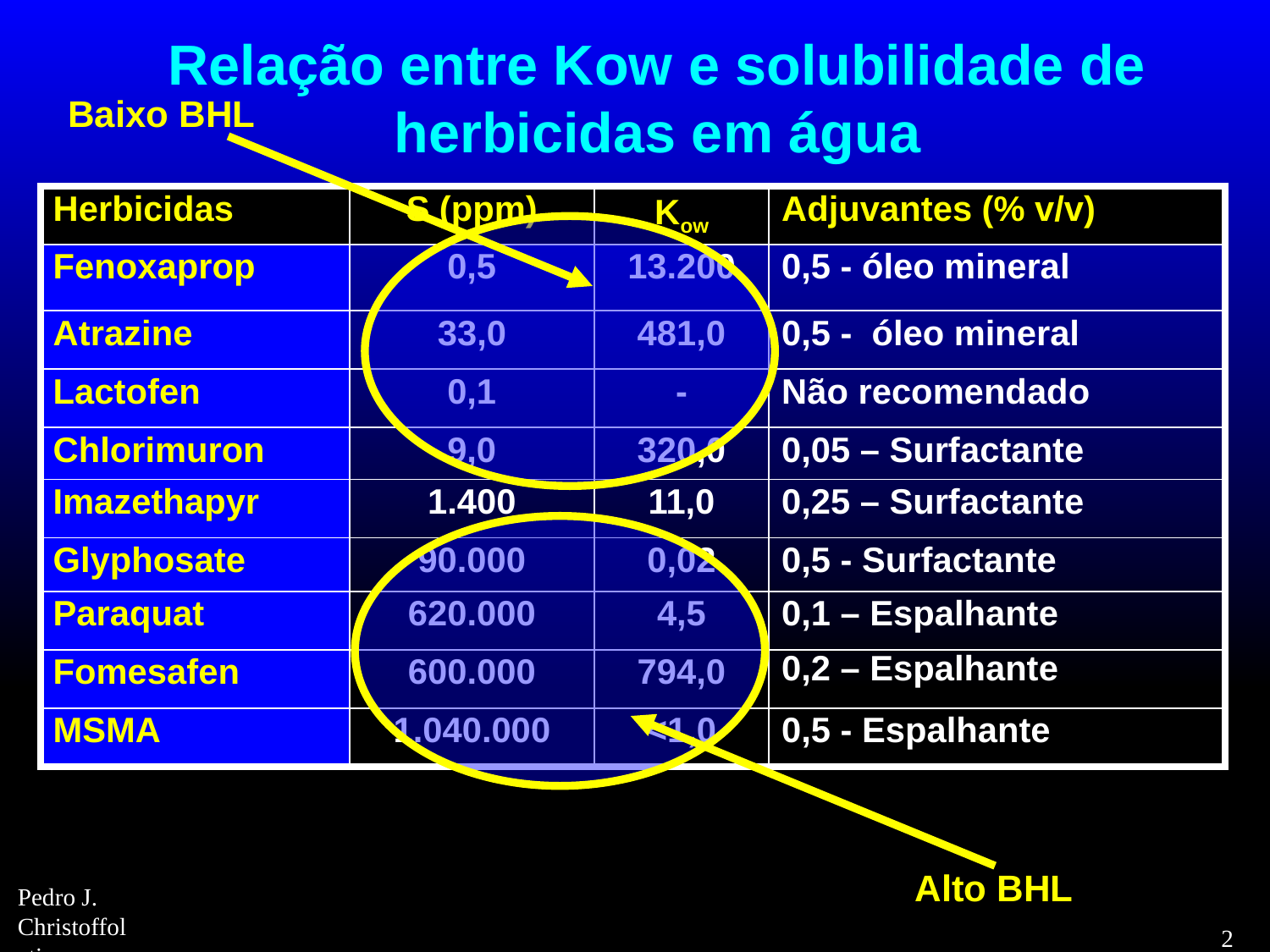

# Relação entre Kow e solubilidade de herbicidas em água
Baixo BHL

| Herbicidas | S (ppm) | Kow | Adjuvantes (% v/v) |
| --- | --- | --- | --- |
| Fenoxaprop | 0,5 | 13.200 | 0,5 - óleo mineral |
| Atrazine | 33,0 | 481,0 | 0,5 - óleo mineral |
| Lactofen | 0,1 | - | Não recomendado |
| Chlorimuron | 9,0 | 320,0 | 0,05 – Surfactante |
| Imazethapyr | 1.400 | 11,0 | 0,25 – Surfactante |
| Glyphosate | 90.000 | 0,02 | 0,5 - Surfactante |
| Paraquat | 620.000 | 4,5 | 0,1 – Espalhante |
| Fomesafen | 600.000 | 794,0 | 0,2 – Espalhante |
| MSMA | 1.040.000 | <1,0 | 0,5 - Espalhante |

Alto BHL
23
Pedro J. Christoffoleti